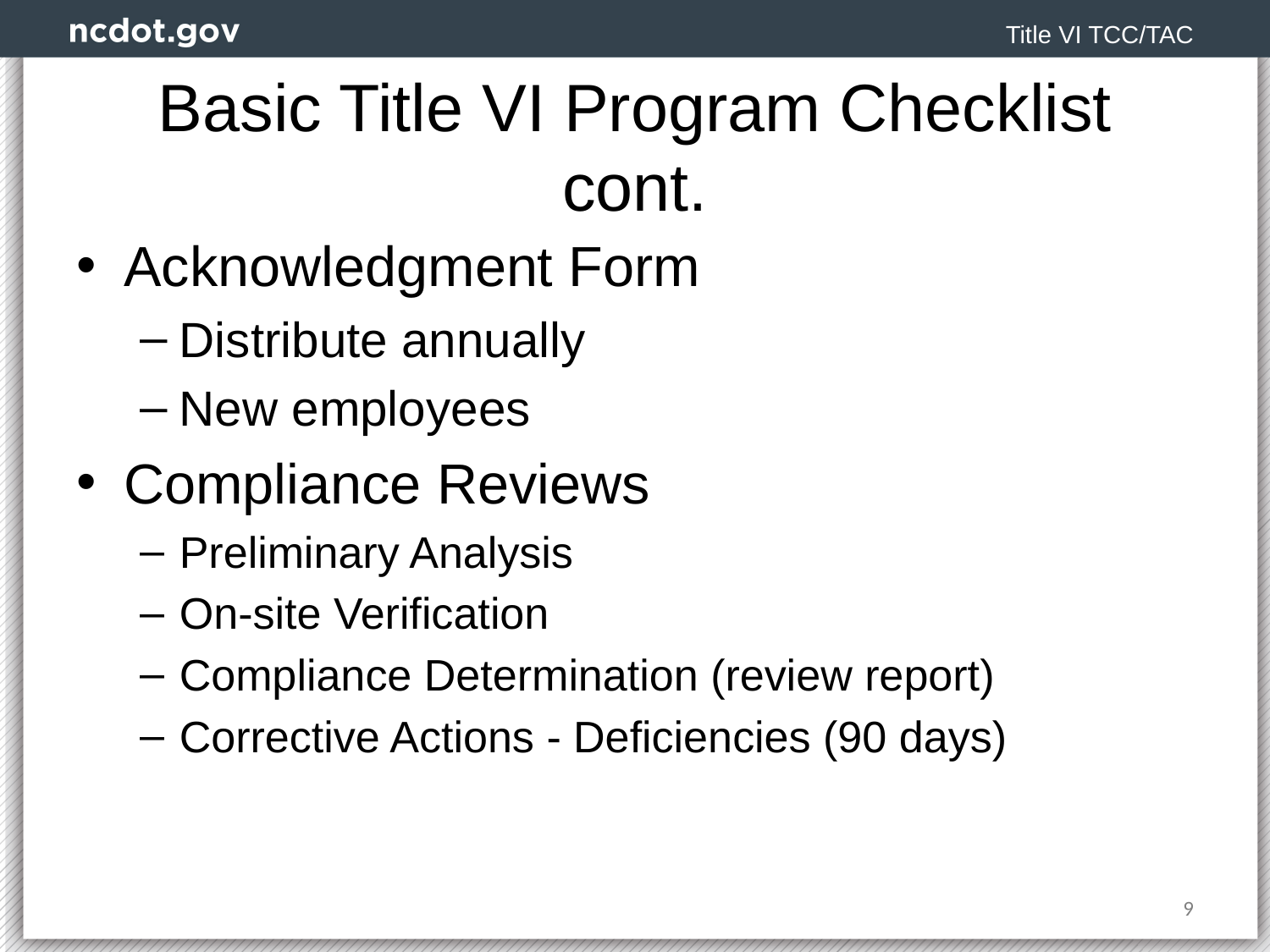

Title VI TCC/TAC

# Basic Title VI Program Checklist cont.
Acknowledgment Form
Distribute annually
New employees
Compliance Reviews
Preliminary Analysis
On-site Verification
Compliance Determination (review report)
Corrective Actions - Deficiencies (90 days)
9